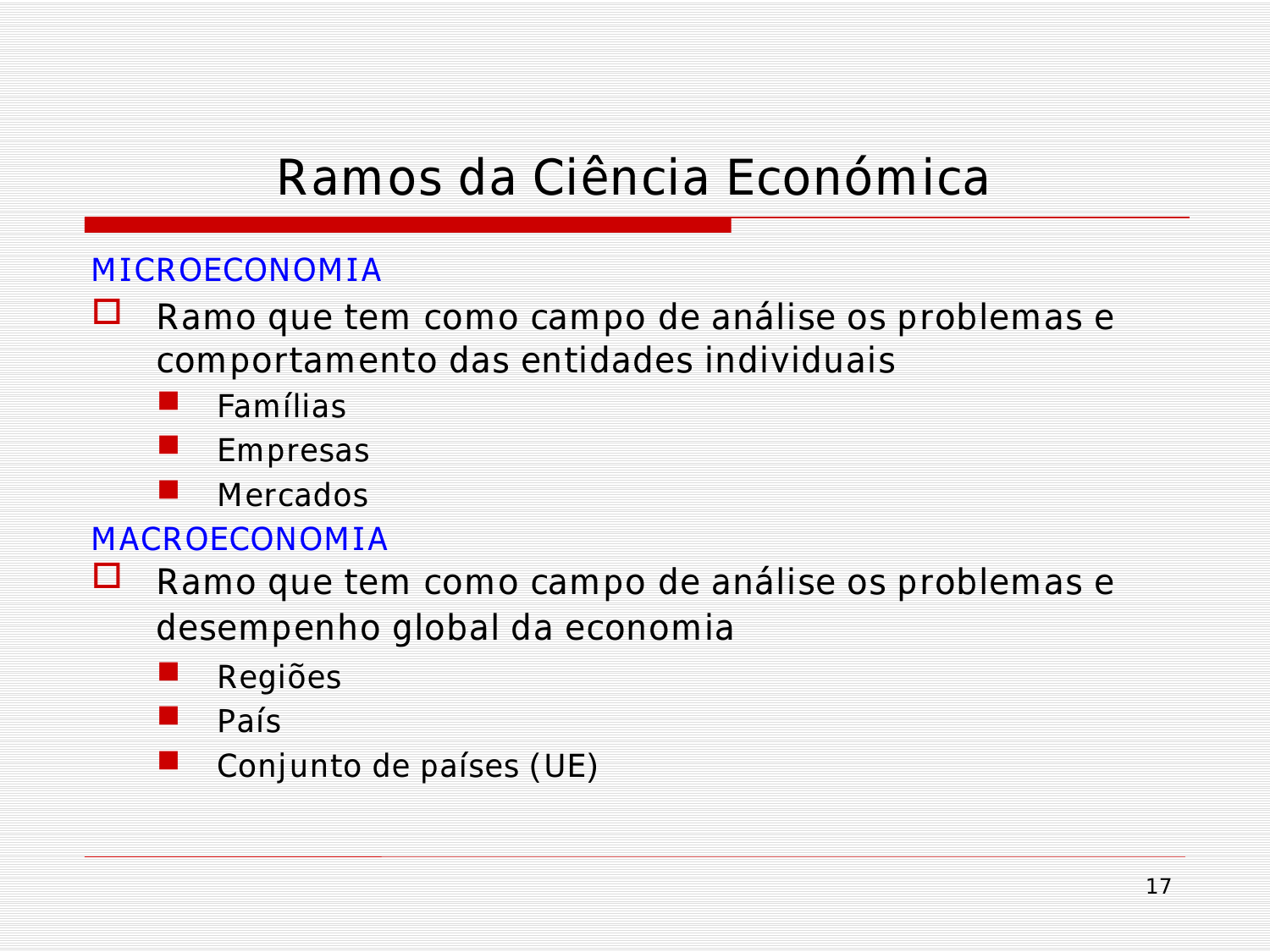

# Ramos da Ciência Económica
MICROECONOMIA
Ramo que tem como campo de análise os problemas e comportamento das entidades individuais
Famílias
Empresas
Mercados
MACROECONOMIA
Ramo que tem como campo de análise os problemas e desempenho global da economia
Regiões
País
Conjunto de países (UE)
17